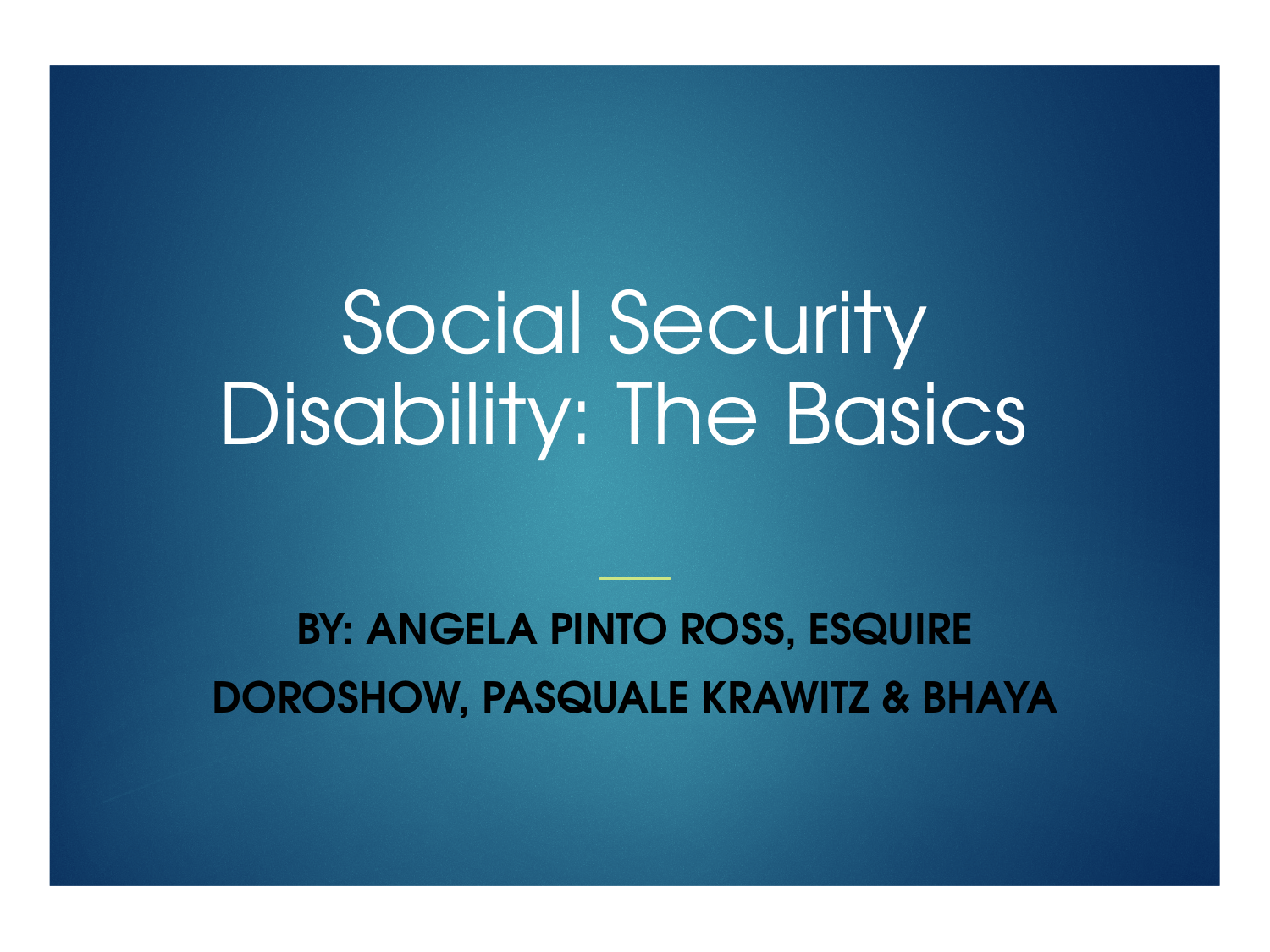

# Social Security Disability: The Basics

By: Angela PINTO Ross, Esquire
Doroshow, Pasquale Krawitz & Bhaya